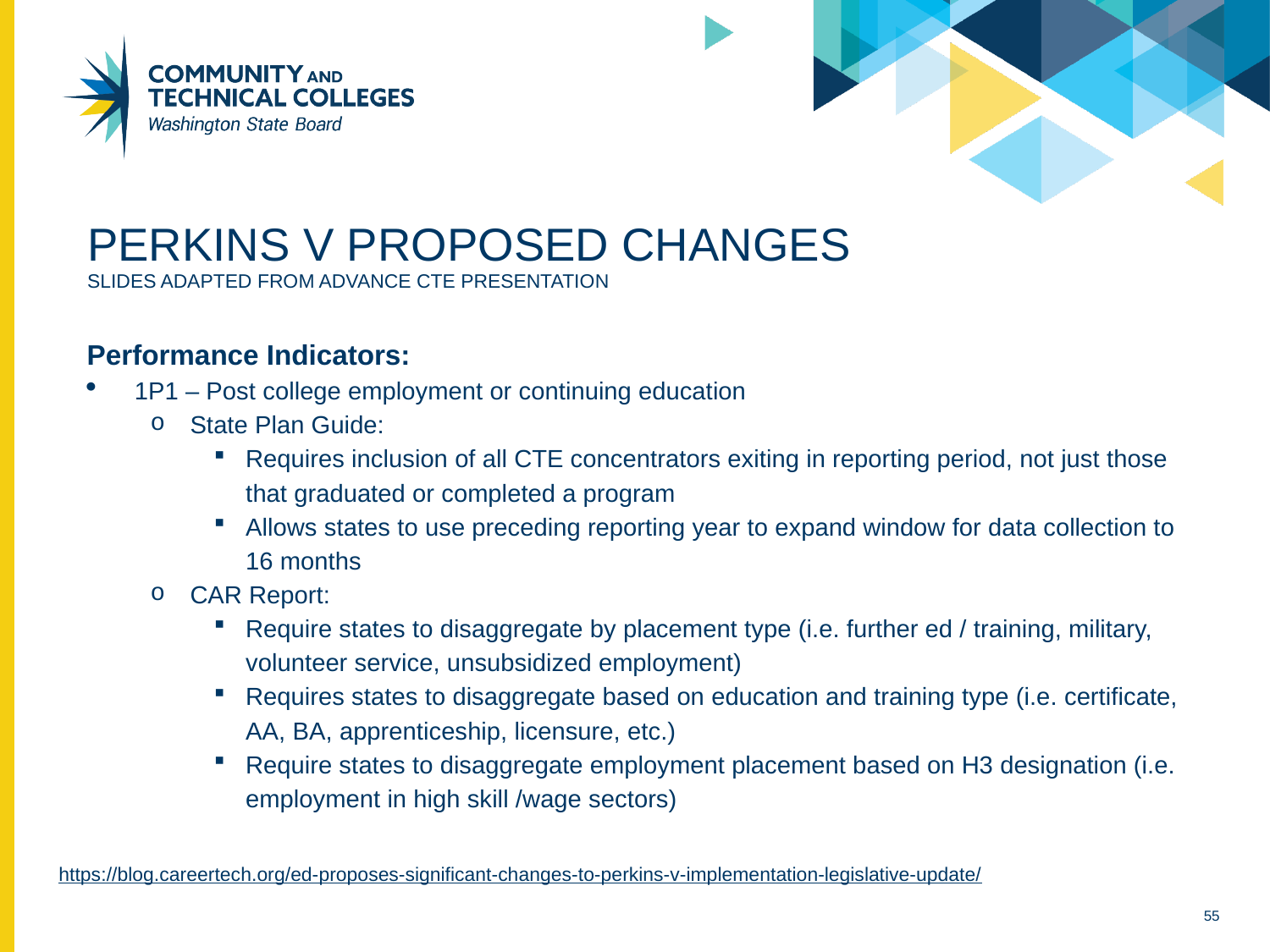

# Perkins v proposed changes Slides adapted from Advance CTE Presentation
Performance Indicators:
1P1 – Post college employment or continuing education
State Plan Guide:
Requires inclusion of all CTE concentrators exiting in reporting period, not just those that graduated or completed a program
Allows states to use preceding reporting year to expand window for data collection to 16 months
CAR Report:
Require states to disaggregate by placement type (i.e. further ed / training, military, volunteer service, unsubsidized employment)
Requires states to disaggregate based on education and training type (i.e. certificate, AA, BA, apprenticeship, licensure, etc.)
Require states to disaggregate employment placement based on H3 designation (i.e. employment in high skill /wage sectors)

https://blog.careertech.org/ed-proposes-significant-changes-to-perkins-v-implementation-legislative-update/
55